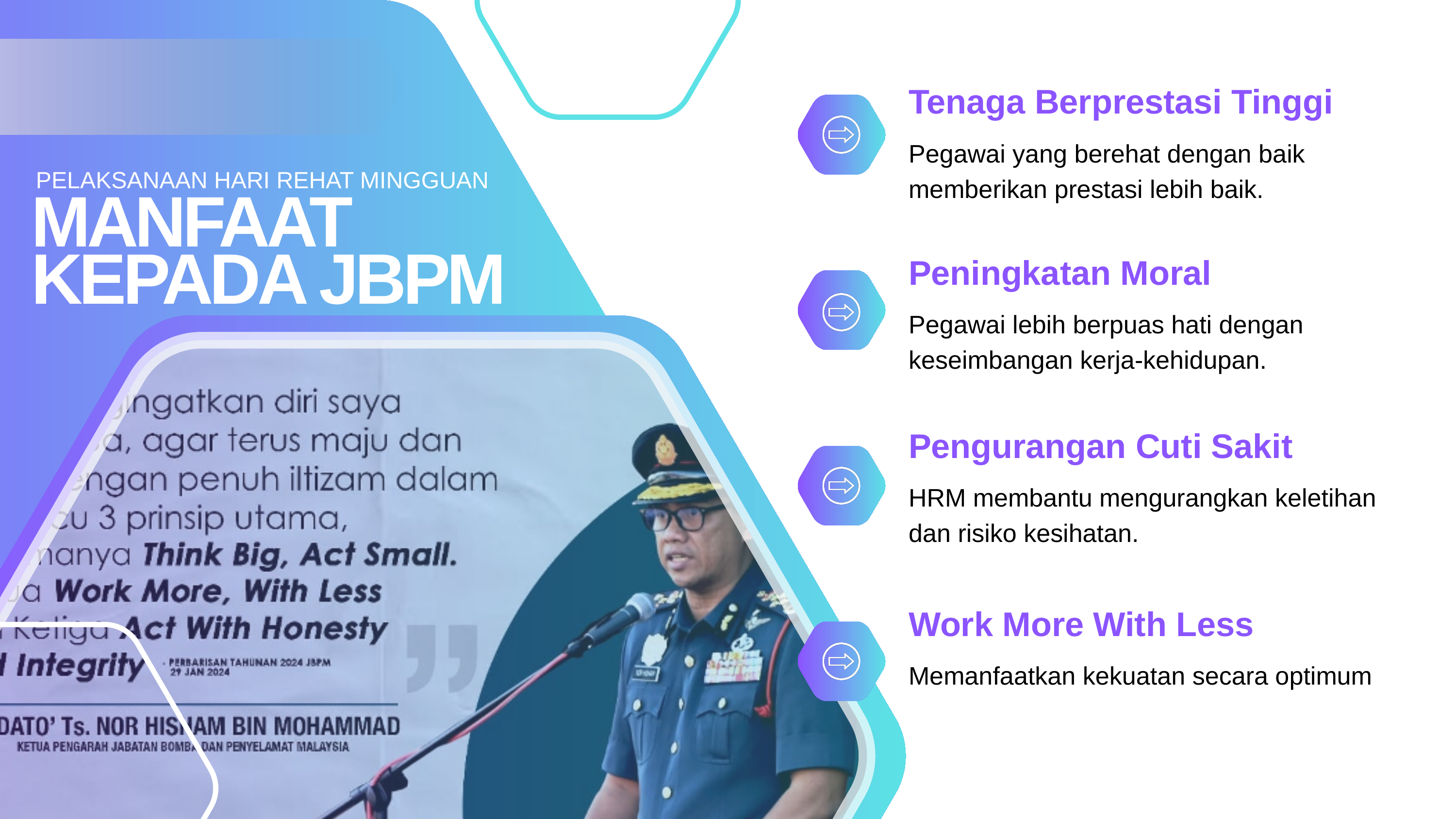

Tenaga Berprestasi Tinggi

Pegawai yang berehat dengan baik memberikan prestasi lebih baik.

PELAKSANAAN HARI REHAT MINGGUAN
MANFAAT KEPADA JBPM
Peningkatan Moral

Pegawai lebih berpuas hati dengan keseimbangan kerja-kehidupan.

Pengurangan Cuti Sakit

HRM membantu mengurangkan keletihan dan risiko kesihatan.

Work More With Less

Memanfaatkan kekuatan secara optimum